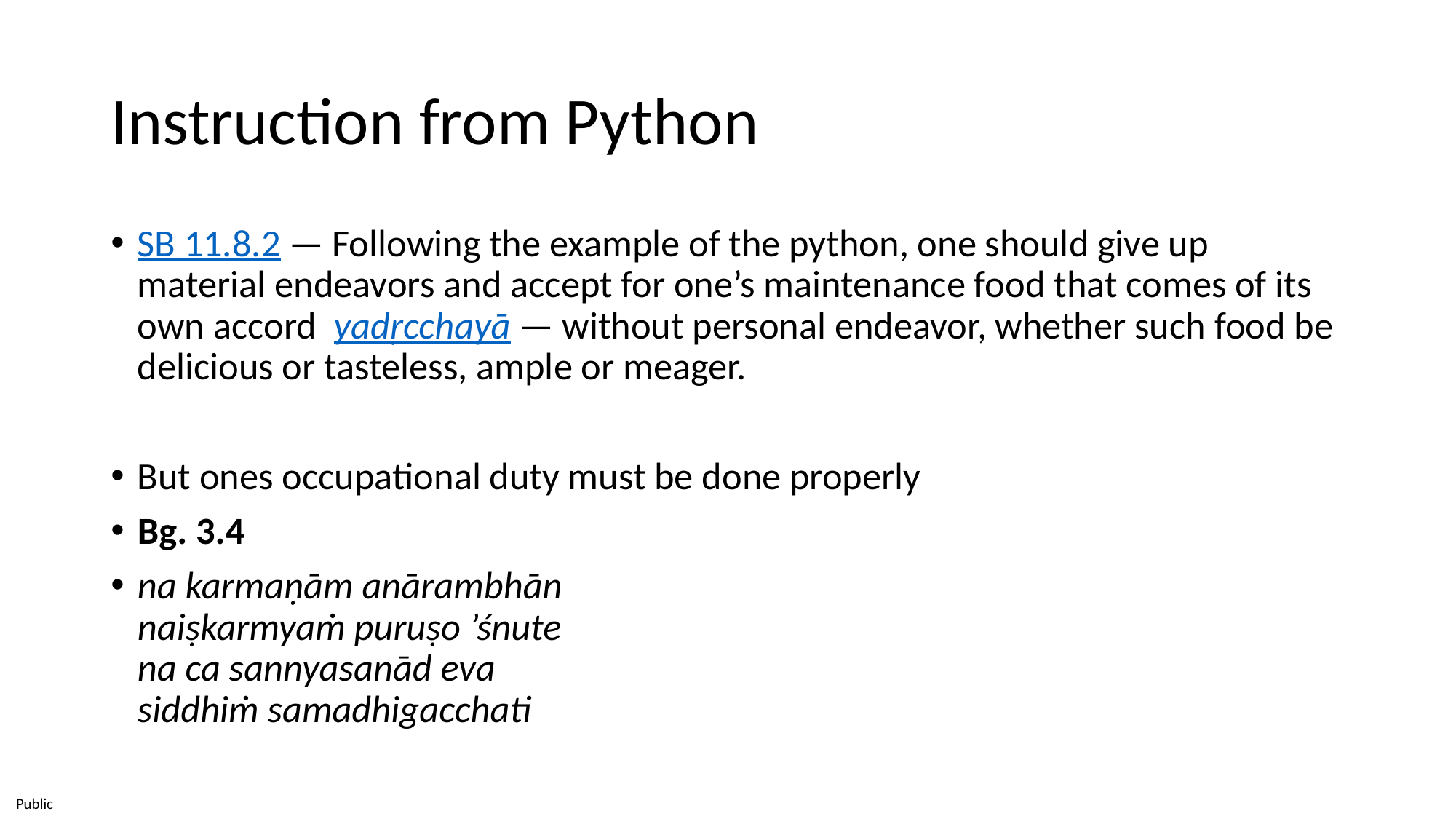

# Instruction from Python
SB 11.8.2 — Following the example of the python, one should give up material endeavors and accept for one’s maintenance food that comes of its own accord  yadṛcchayā — without personal endeavor, whether such food be delicious or tasteless, ample or meager.

But ones occupational duty must be done properly
Bg. 3.4
na karmaṇām anārambhān
naiṣkarmyaṁ puruṣo ’śnute
na ca sannyasanād eva
siddhiṁ samadhigacchati